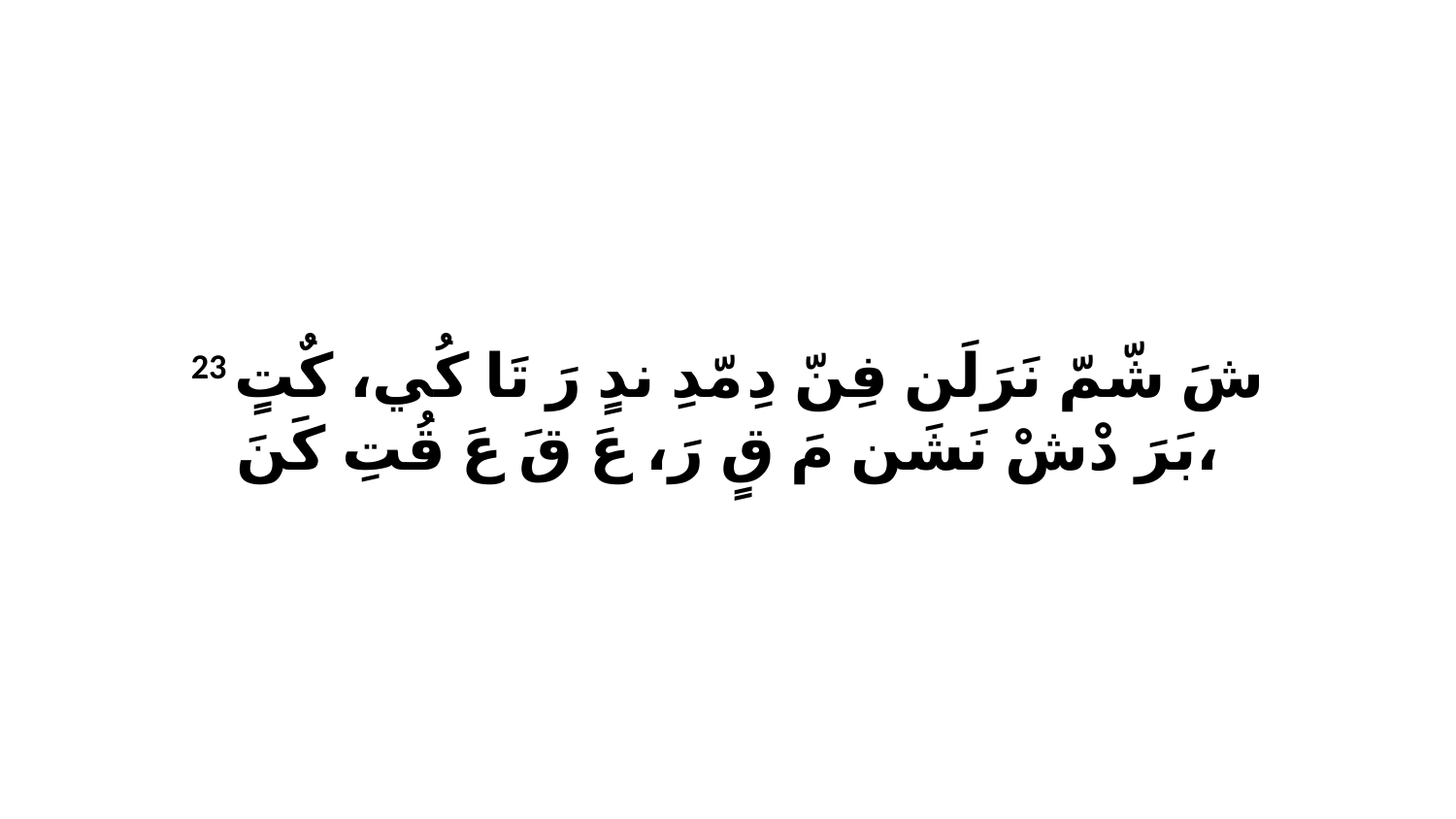

23 شَ شّمّ نَرَلَن فِنّ دِ مّدِ ندٍ رَ تَا كُي، كٌتٍ بَرَ دْشْ نَشَن مَ قٍ رَ، عَ قَ عَ قُتِ كَنَ،